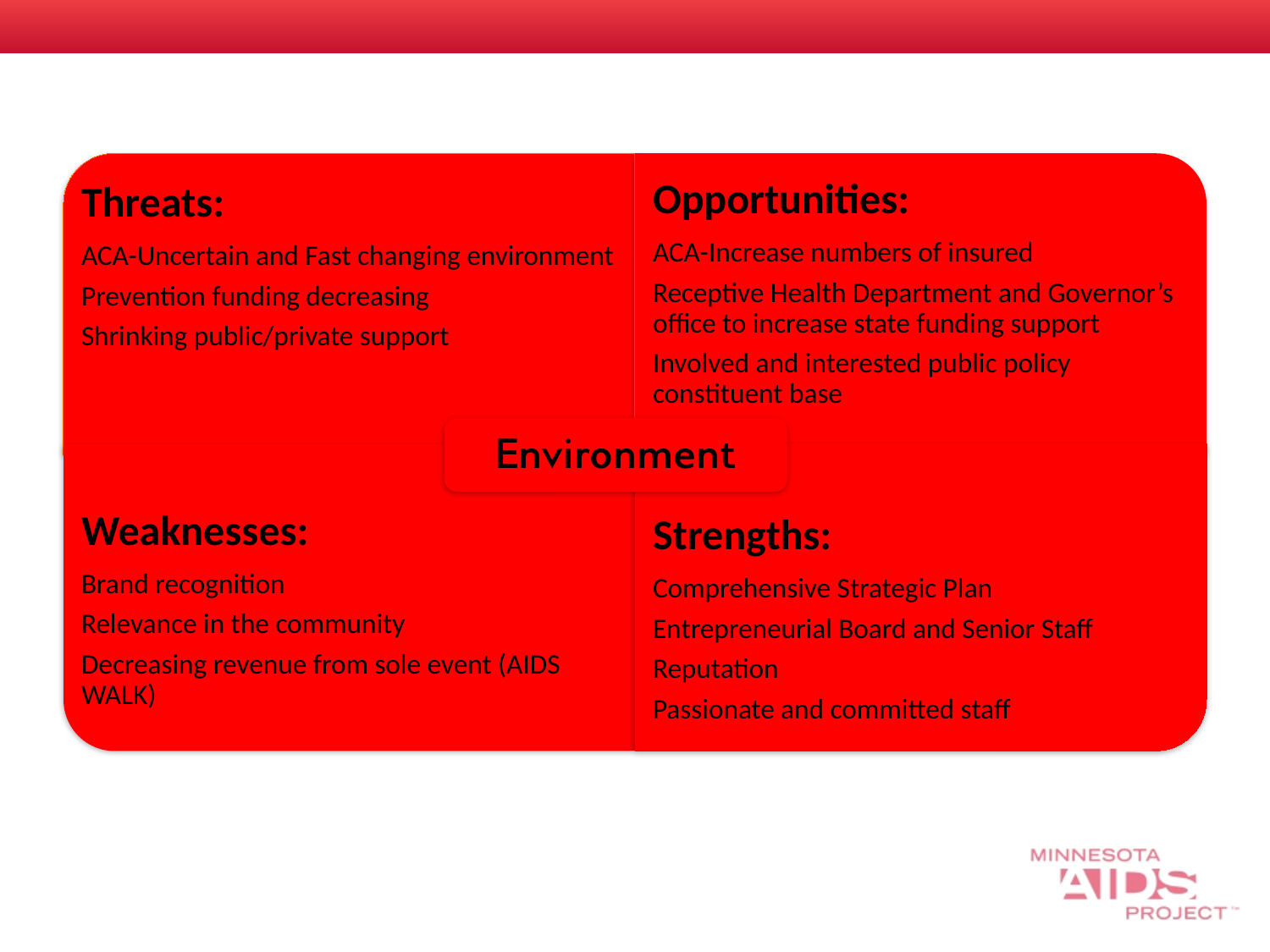

Threats:
ACA-Uncertain and Fast changing environment
Prevention funding decreasing
Shrinking public/private support

Opportunities:
ACA-Increase numbers of insured
Receptive Health Department and Governor’s office to increase state funding support
Involved and interested public policy constituent base

Environment

Weaknesses:
Brand recognition
Relevance in the community
Decreasing revenue from sole event (AIDS WALK)

Strengths:
Comprehensive Strategic Plan
Entrepreneurial Board and Senior Staff
Reputation
Passionate and committed staff